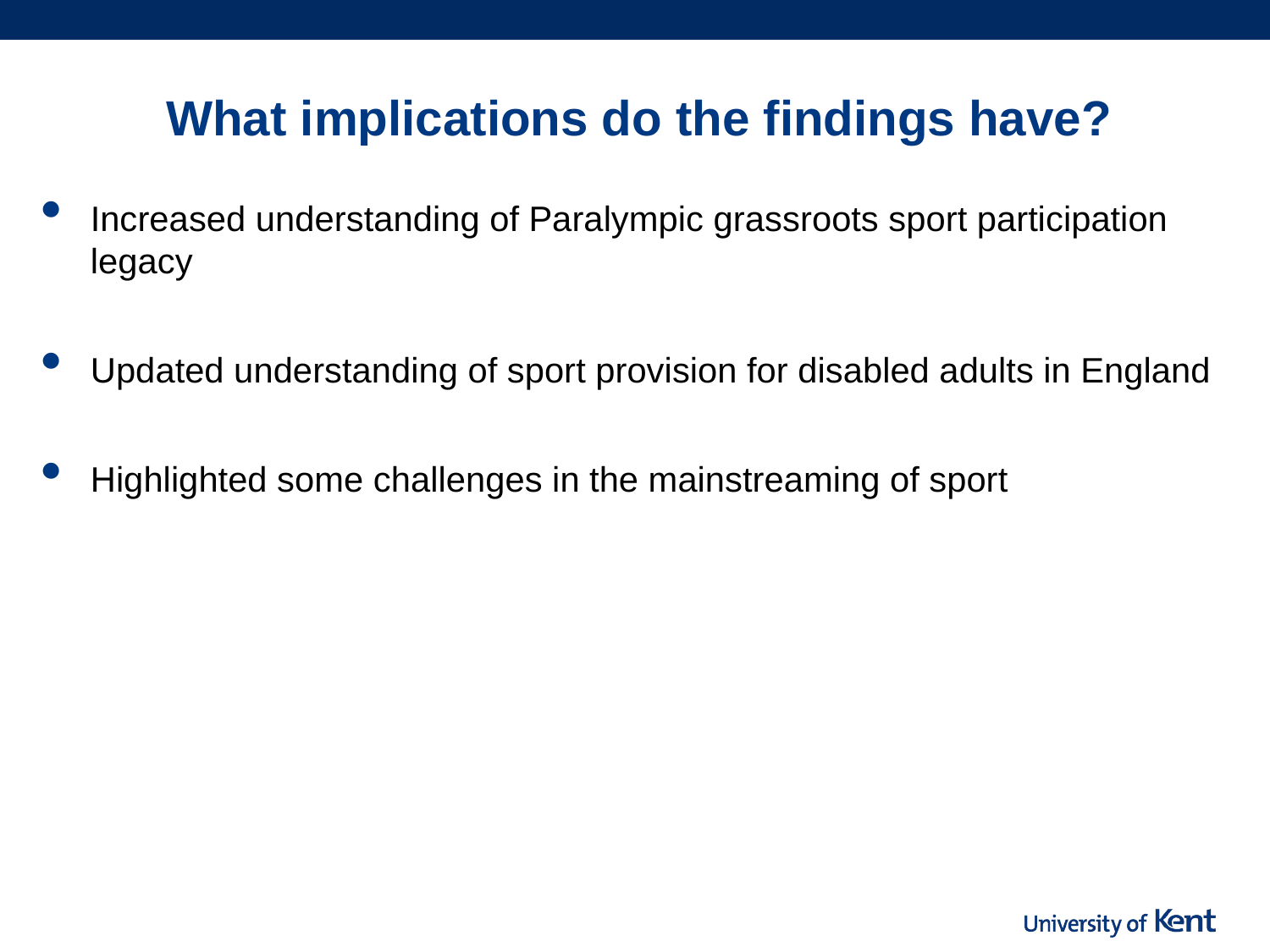

# What implications do the findings have?
Increased understanding of Paralympic grassroots sport participation legacy

Updated understanding of sport provision for disabled adults in England

Highlighted some challenges in the mainstreaming of sport